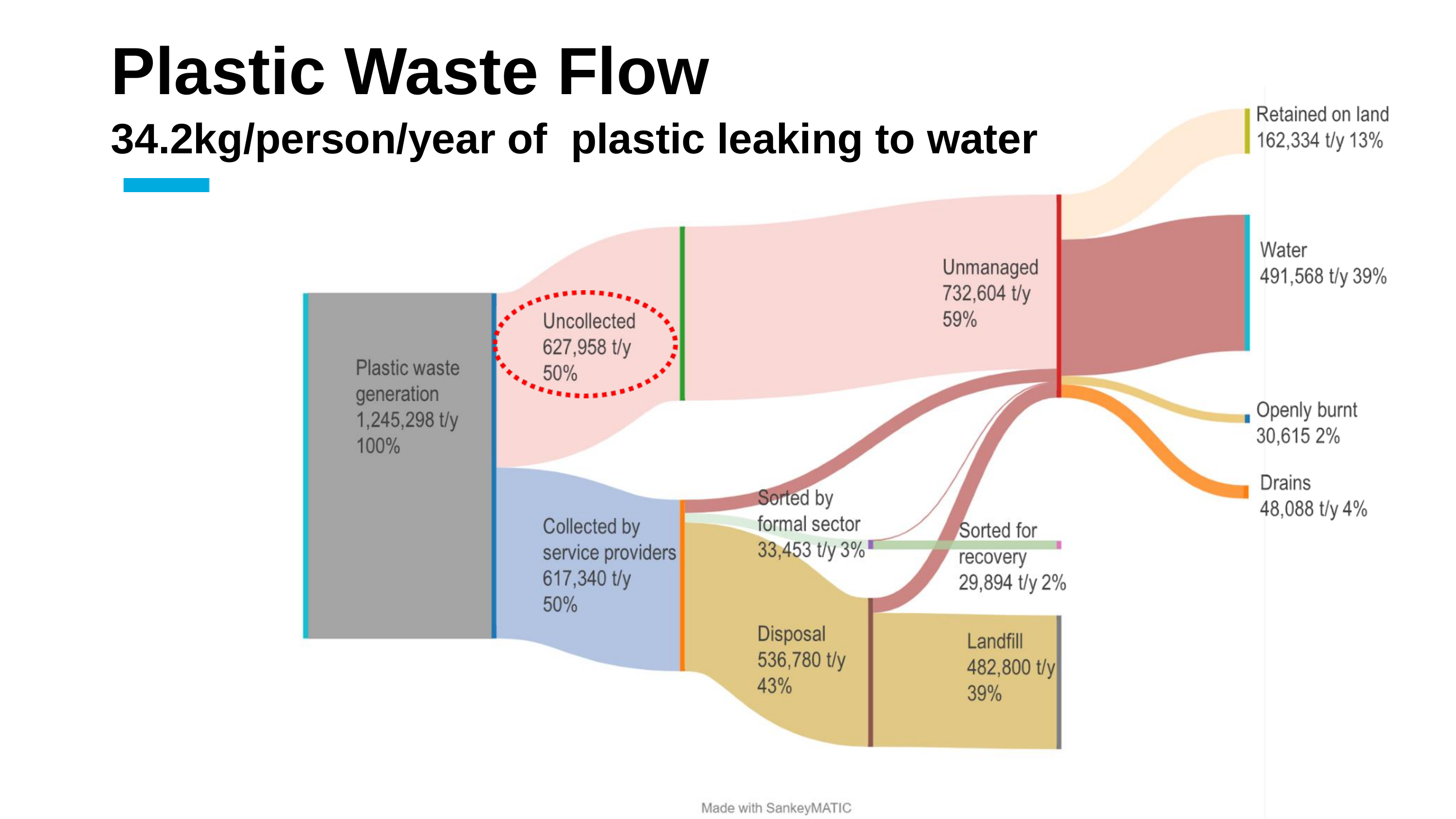

Plastic Waste Flow

34.2kg/person/year of  plastic leaking to water